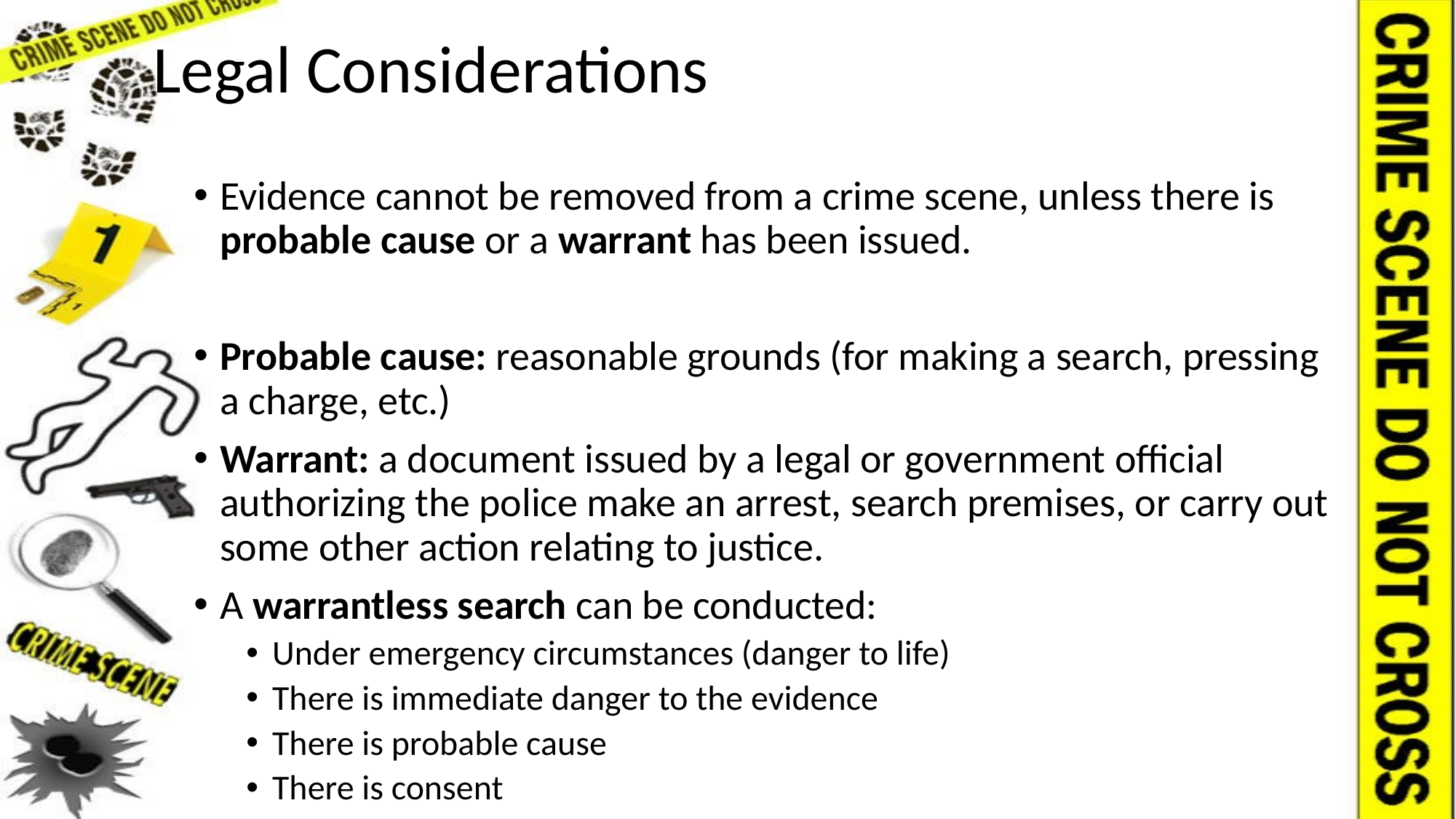

# Legal Considerations
Evidence cannot be removed from a crime scene, unless there is probable cause or a warrant has been issued.

Probable cause: reasonable grounds (for making a search, pressing a charge, etc.)
Warrant: a document issued by a legal or government official authorizing the police make an arrest, search premises, or carry out some other action relating to justice.
A warrantless search can be conducted:
Under emergency circumstances (danger to life)
There is immediate danger to the evidence
There is probable cause
There is consent